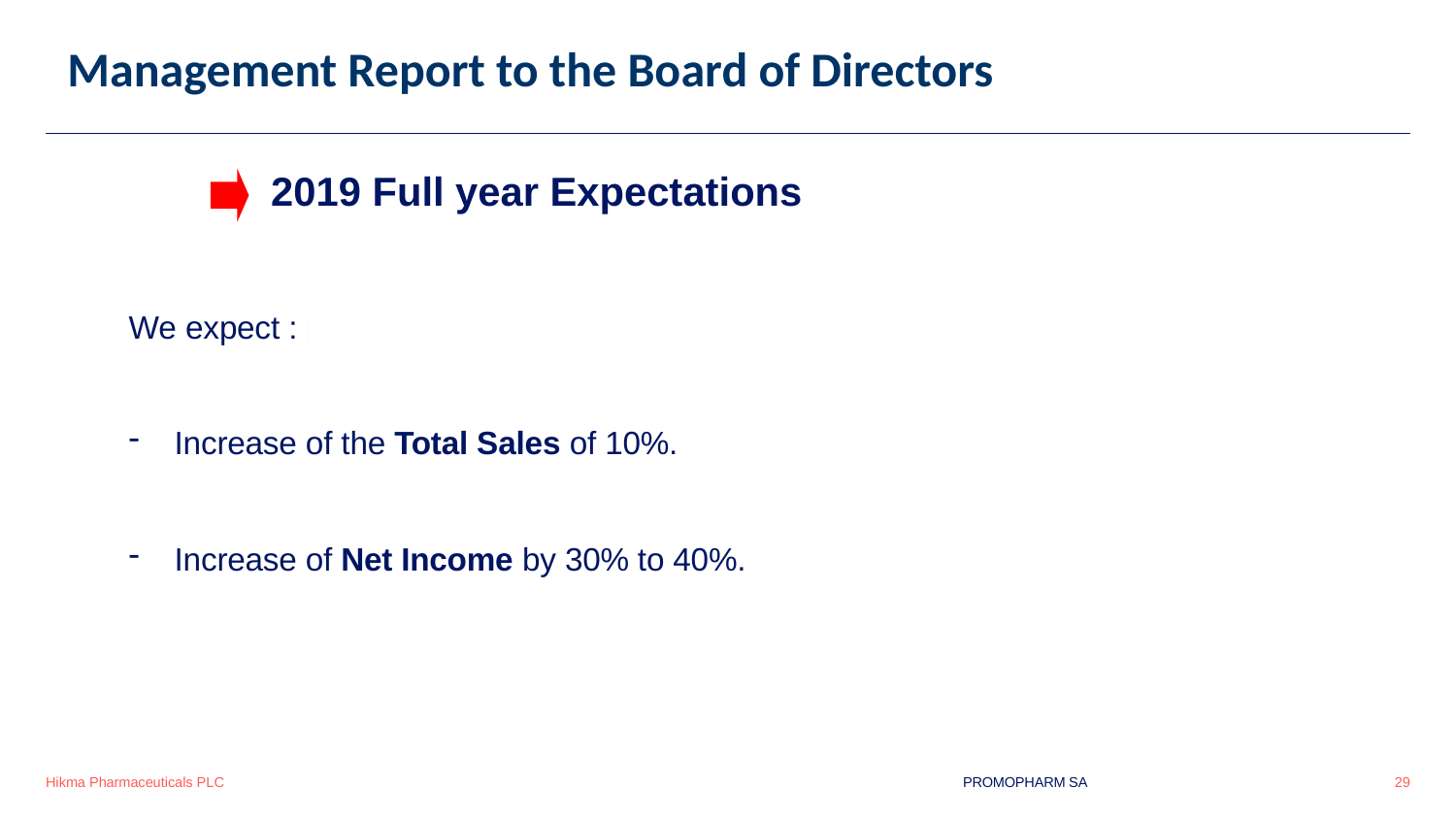

# Management Report to the Board of Directors
2019 Full year Expectations

We expect :

Increase of the Total Sales of 10%.

Increase of Net Income by 30% to 40%.
PROMOPHARM SA
29